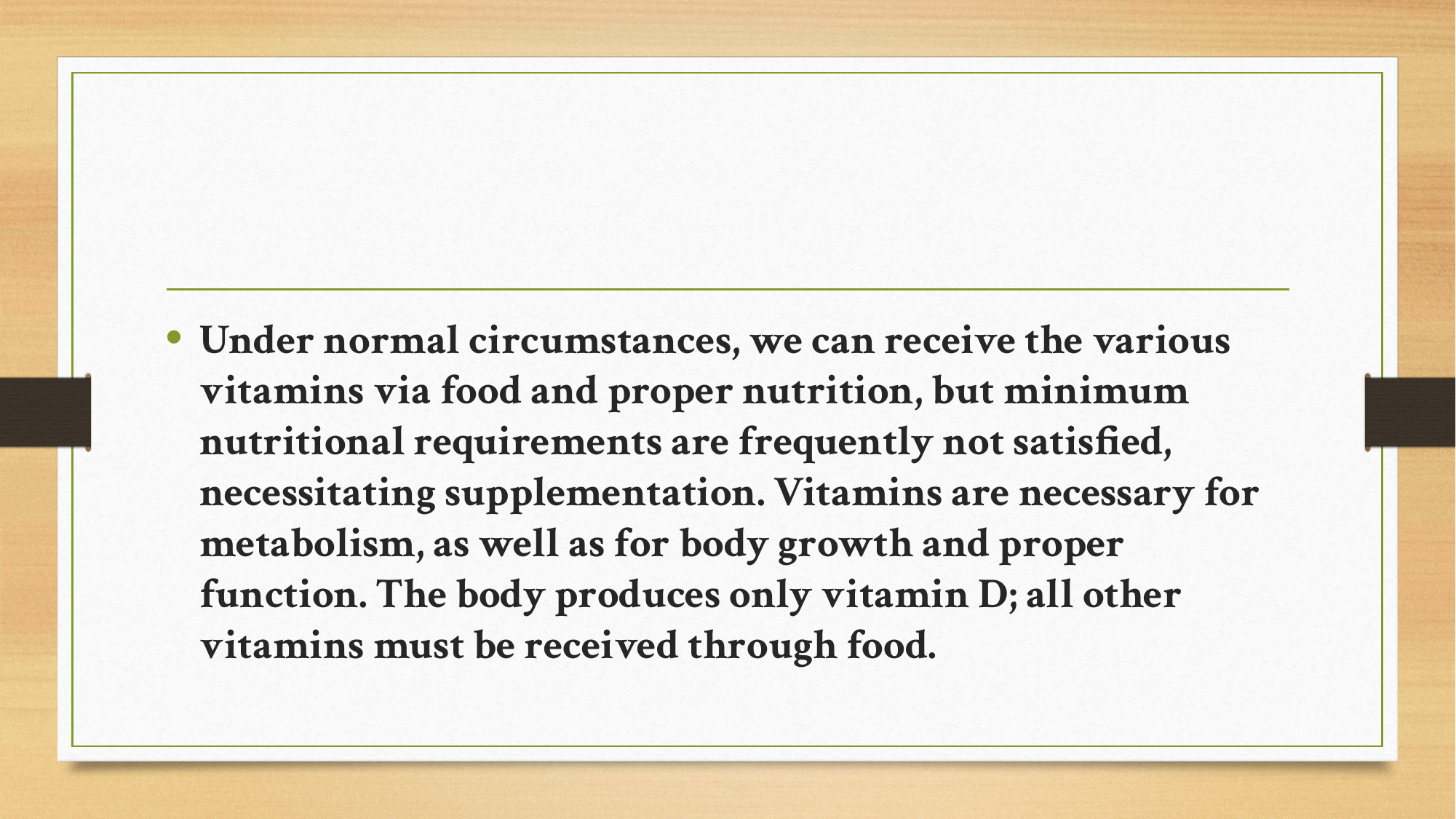

#
Under normal circumstances, we can receive the various vitamins via food and proper nutrition, but minimum nutritional requirements are frequently not satisfied, necessitating supplementation. Vitamins are necessary for metabolism, as well as for body growth and proper function. The body produces only vitamin D; all other vitamins must be received through food.